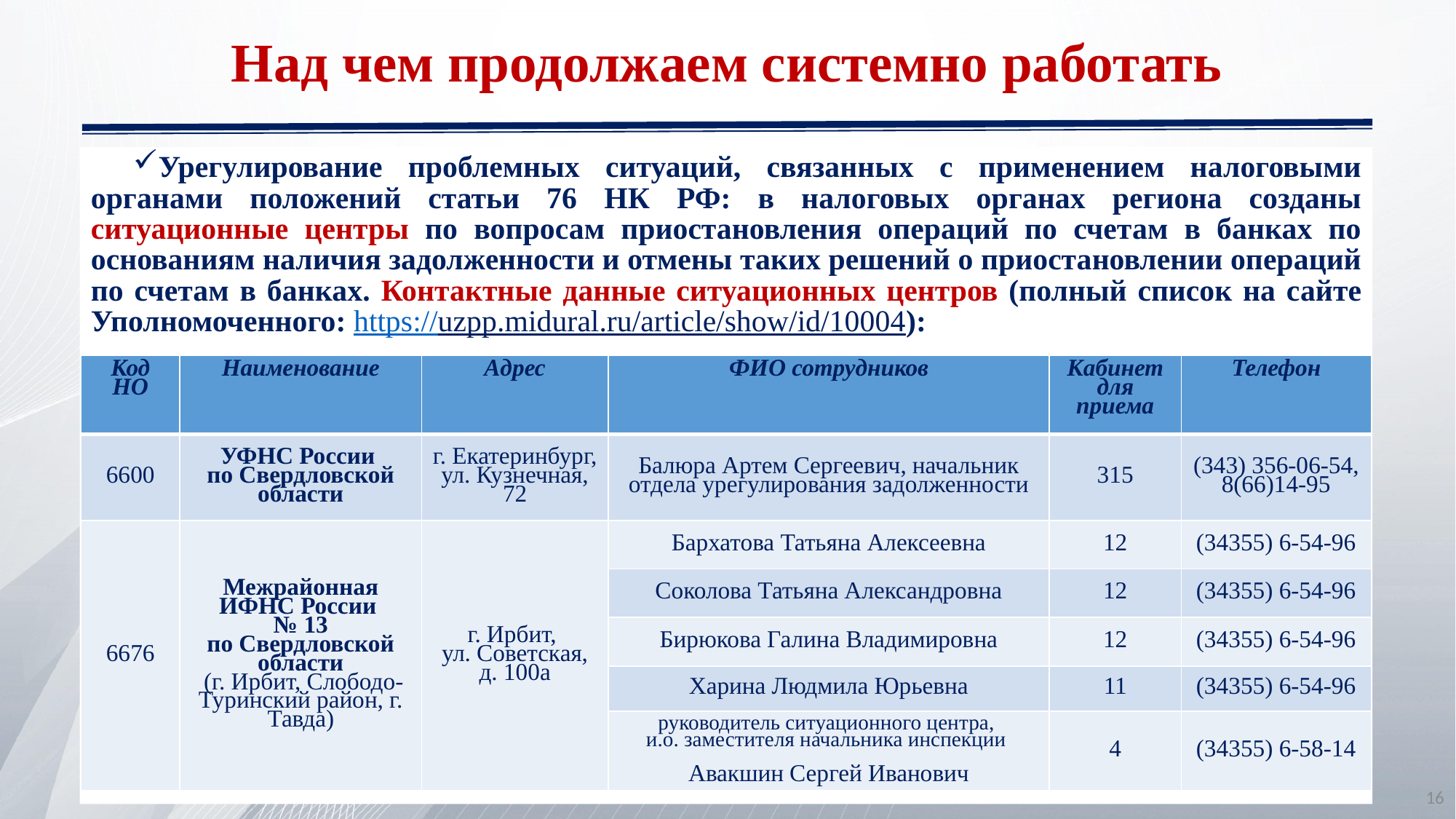

Над чем продолжаем системно работать
Урегулирование проблемных ситуаций, связанных с применением налоговыми органами положений статьи 76 НК РФ: в налоговых органах региона созданы ситуационные центры по вопросам приостановления операций по счетам в банках по основаниям наличия задолженности и отмены таких решений о приостановлении операций по счетам в банках. Контактные данные ситуационных центров (полный список на сайте Уполномоченного: https://uzpp.midural.ru/article/show/id/10004):
| Код НО | Наименование | Адрес | ФИО сотрудников | Кабинет для приема | Телефон |
| --- | --- | --- | --- | --- | --- |
| 6600 | УФНС России по Свердловской области | г. Екатеринбург, ул. Кузнечная, 72 | Балюра Артем Сергеевич, начальник отдела урегулирования задолженности | 315 | (343) 356-06-54, 8(66)14-95 |
| 6676 | Межрайонная ИФНС России № 13 по Свердловской области (г. Ирбит, Слободо-Туринский район, г. Тавда) | г. Ирбит, ул. Советская, д. 100а | Бархатова Татьяна Алексеевна | 12 | (34355) 6-54-96 |
|  |  |  | Соколова Татьяна Александровна | 12 | (34355) 6-54-96 |
|  |  |  | Бирюкова Галина Владимировна | 12 | (34355) 6-54-96 |
|  |  |  | Харина Людмила Юрьевна | 11 | (34355) 6-54-96 |
|  |  |  | руководитель ситуационного центра, и.о. заместителя начальника инспекции Авакшин Сергей Иванович | 4 | (34355) 6-58-14 |
16